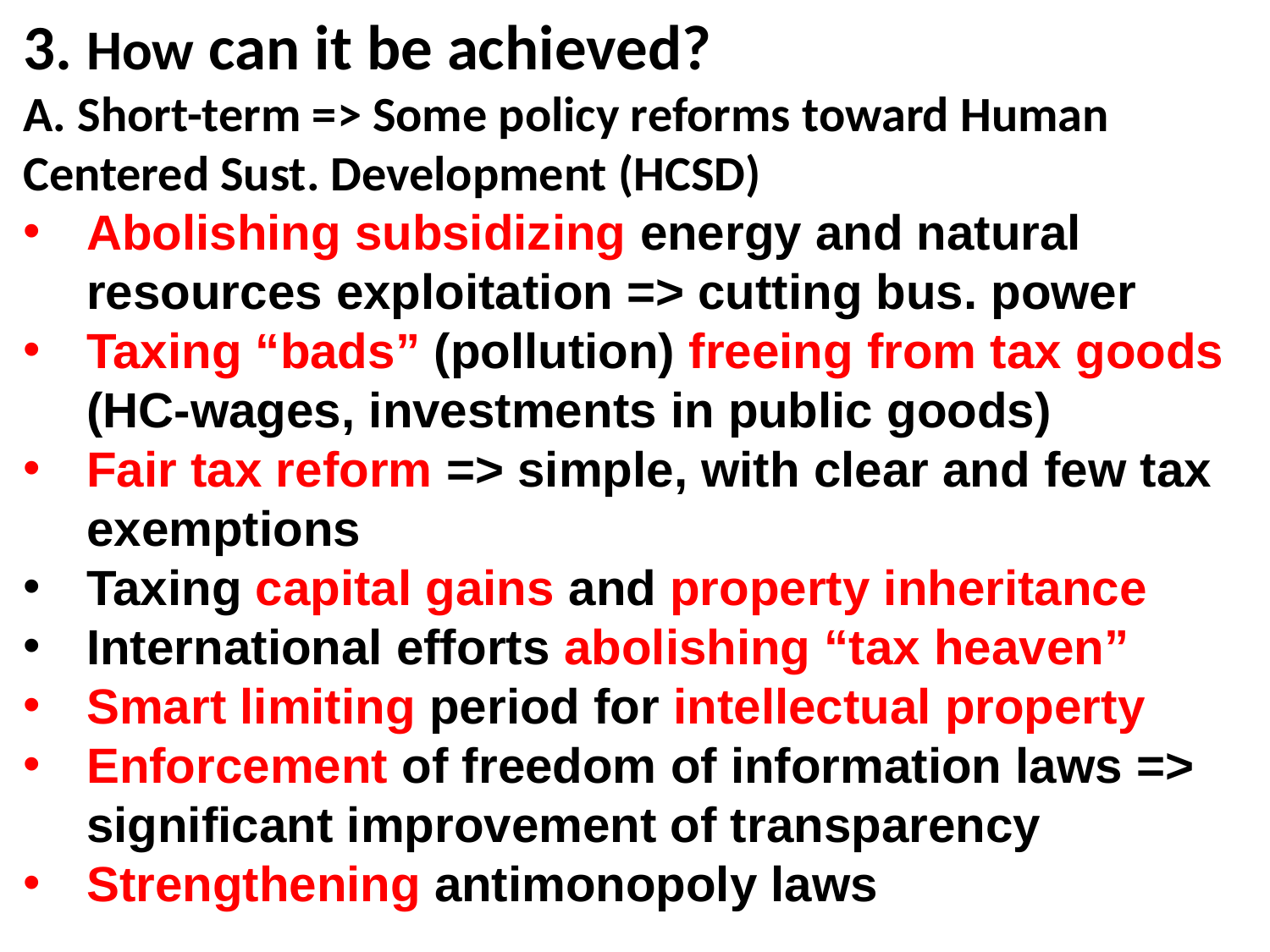

3. How can it be achieved?
A. Short-term => Some policy reforms toward Human Centered Sust. Development (HCSD)
Abolishing subsidizing energy and natural resources exploitation => cutting bus. power
Taxing “bads” (pollution) freeing from tax goods (HC-wages, investments in public goods)
Fair tax reform => simple, with clear and few tax exemptions
Taxing capital gains and property inheritance
International efforts abolishing “tax heaven”
Smart limiting period for intellectual property
Enforcement of freedom of information laws => significant improvement of transparency
Strengthening antimonopoly laws